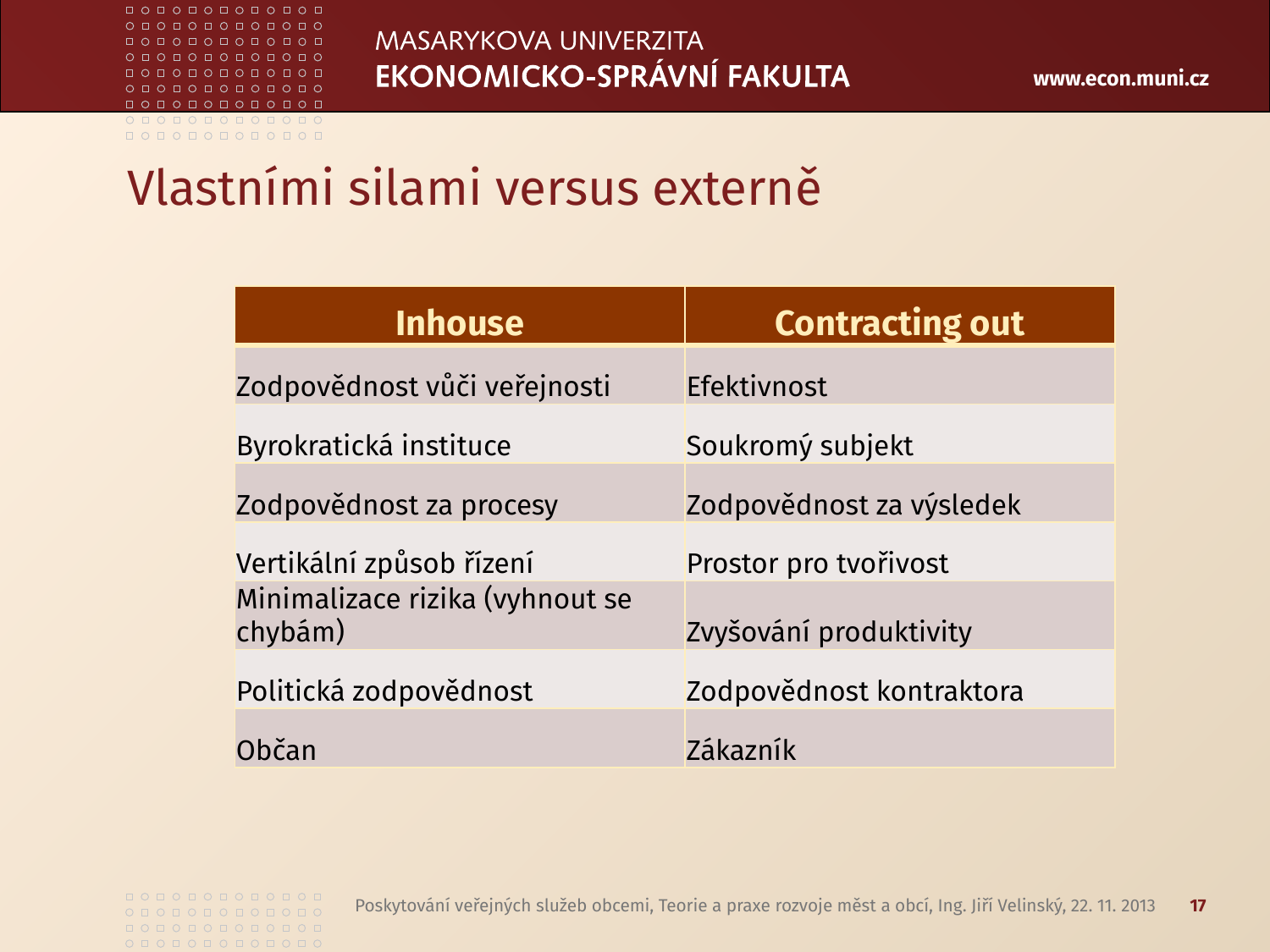

# Vlastními silami versus externě

| Inhouse | Contracting out |
| --- | --- |
| Zodpovědnost vůči veřejnosti | Efektivnost |
| Byrokratická instituce | Soukromý subjekt |
| Zodpovědnost za procesy | Zodpovědnost za výsledek |
| Vertikální způsob řízení | Prostor pro tvořivost |
| Minimalizace rizika (vyhnout se chybám) | Zvyšování produktivity |
| Politická zodpovědnost | Zodpovědnost kontraktora |
| Občan | Zákazník |
Poskytování veřejných služeb obcemi, Teorie a praxe rozvoje měst a obcí, Ing. Jiří Velinský, 22. 11. 2013
17